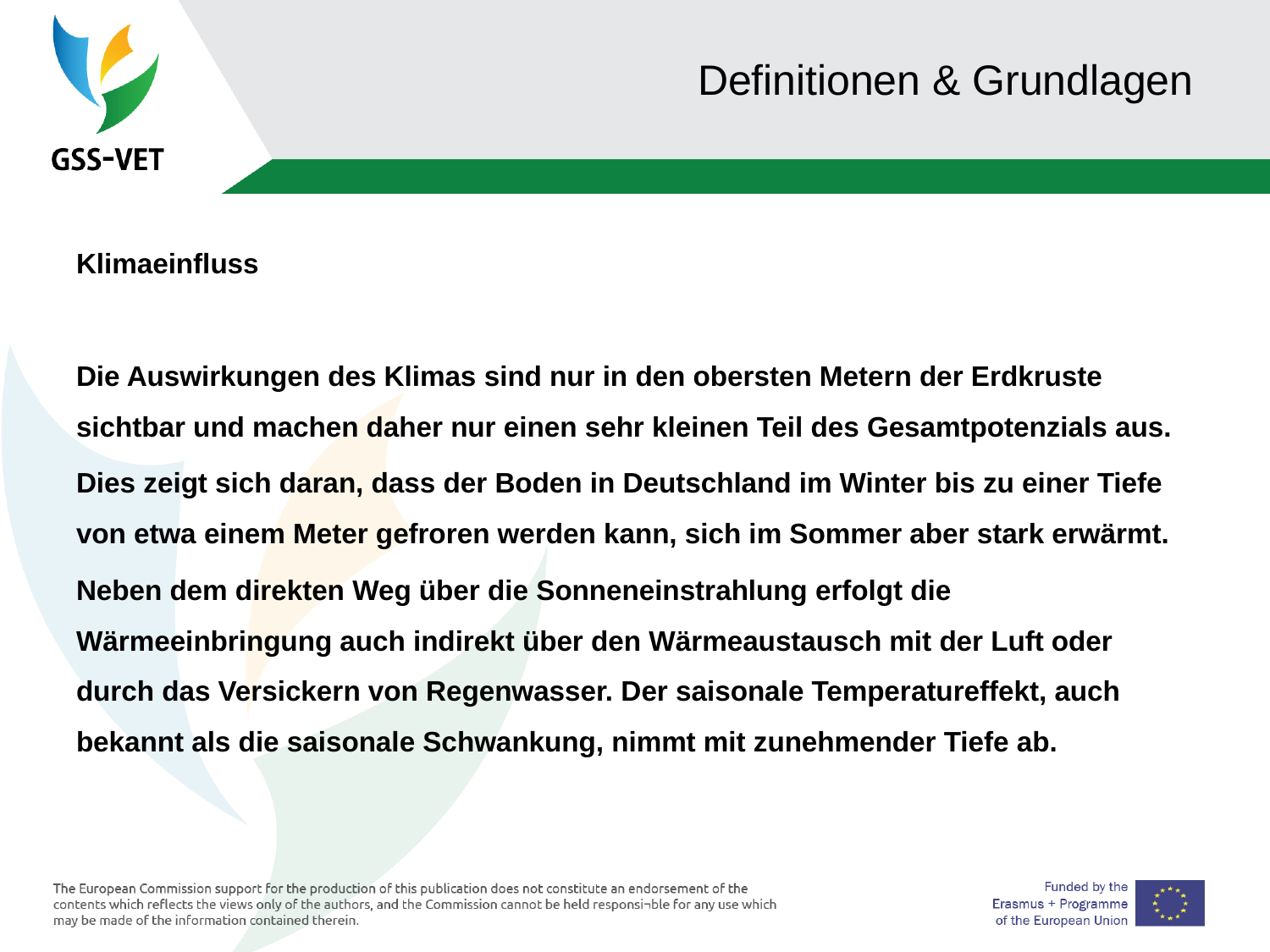

# Definitionen & Grundlagen
Klimaeinfluss

Die Auswirkungen des Klimas sind nur in den obersten Metern der Erdkruste sichtbar und machen daher nur einen sehr kleinen Teil des Gesamtpotenzials aus.
Dies zeigt sich daran, dass der Boden in Deutschland im Winter bis zu einer Tiefe von etwa einem Meter gefroren werden kann, sich im Sommer aber stark erwärmt.
Neben dem direkten Weg über die Sonneneinstrahlung erfolgt die Wärmeeinbringung auch indirekt über den Wärmeaustausch mit der Luft oder durch das Versickern von Regenwasser. Der saisonale Temperatureffekt, auch bekannt als die saisonale Schwankung, nimmt mit zunehmender Tiefe ab.